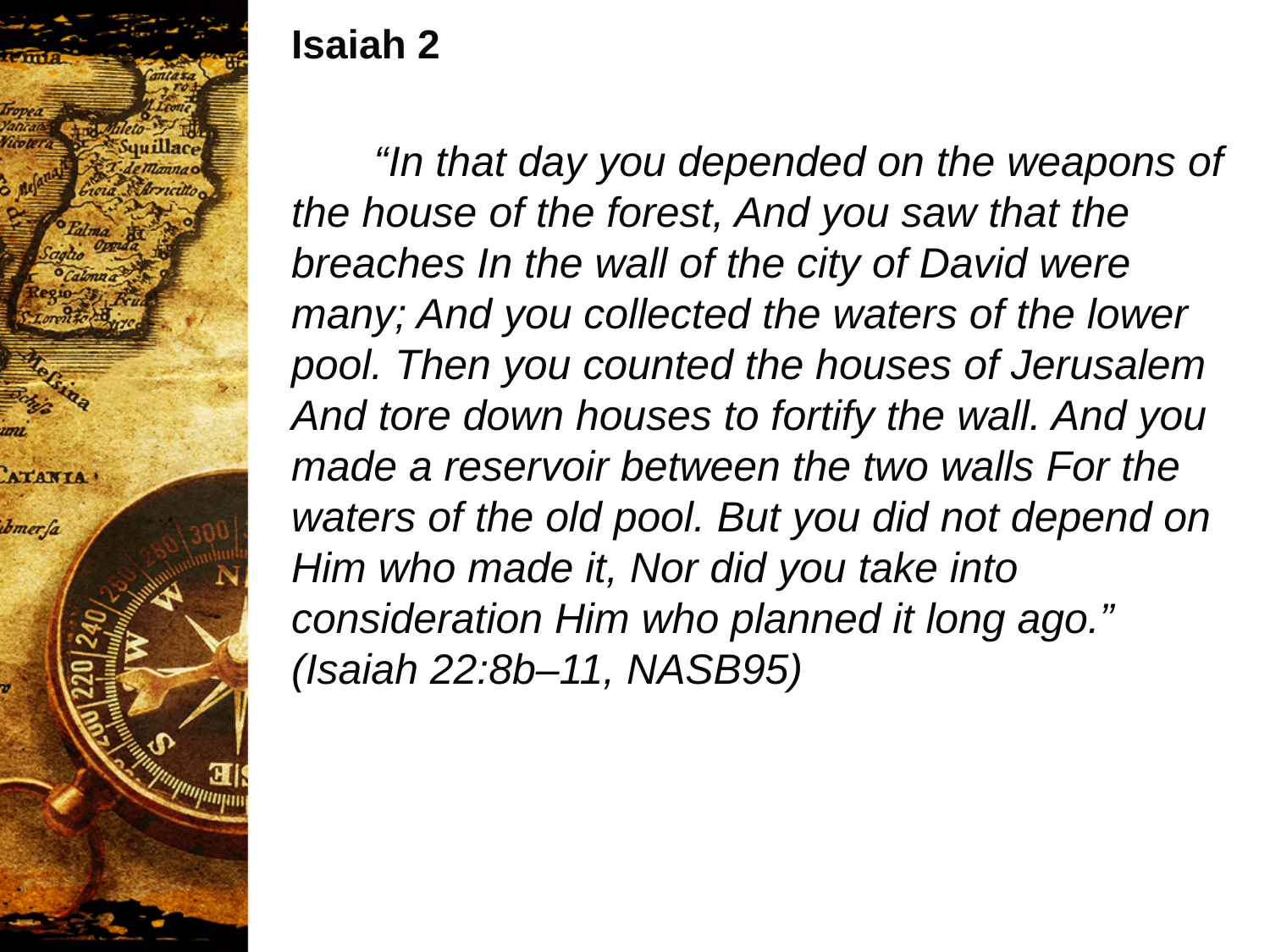

Isaiah 2

       “In that day you depended on the weapons of the house of the forest, And you saw that the breaches In the wall of the city of David were many; And you collected the waters of the lower pool. Then you counted the houses of Jerusalem And tore down houses to fortify the wall. And you made a reservoir between the two walls For the waters of the old pool. But you did not depend on Him who made it, Nor did you take into consideration Him who planned it long ago.” (Isaiah 22:8b–11, NASB95)